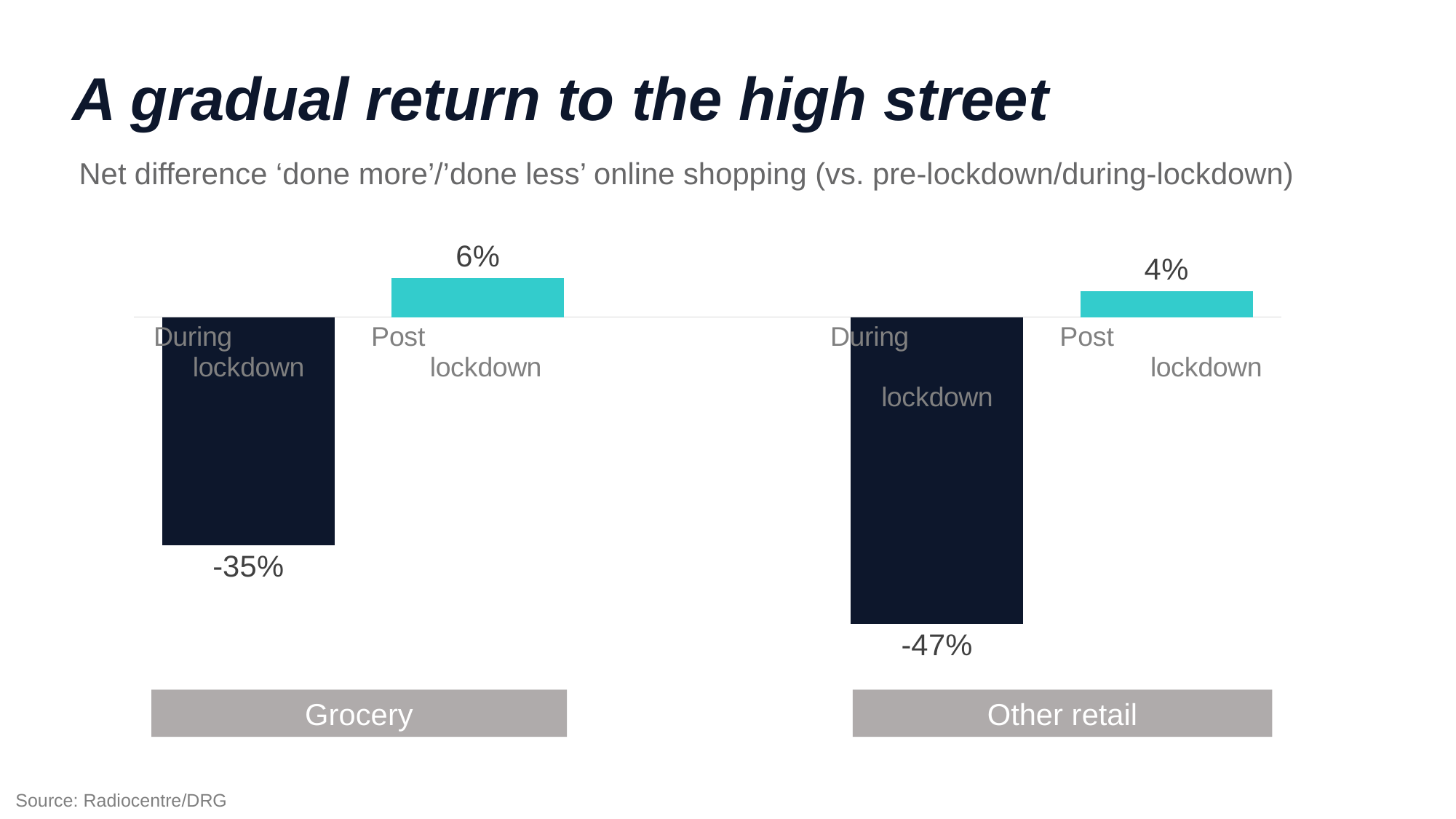

A gradual return to the high street
Net difference ‘done more’/’done less’ online shopping (vs. pre-lockdown/during-lockdown)

### Chart

| Category | Series 1 |
|---|---|
| During               lockdown | -0.35 |
| Post                       lockdown | 0.06 |
|  | None |
| During                                 lockdown | -0.47 |
| Post                               lockdown | 0.04 |
Grocery
Other retail
Source: Radiocentre/DRG